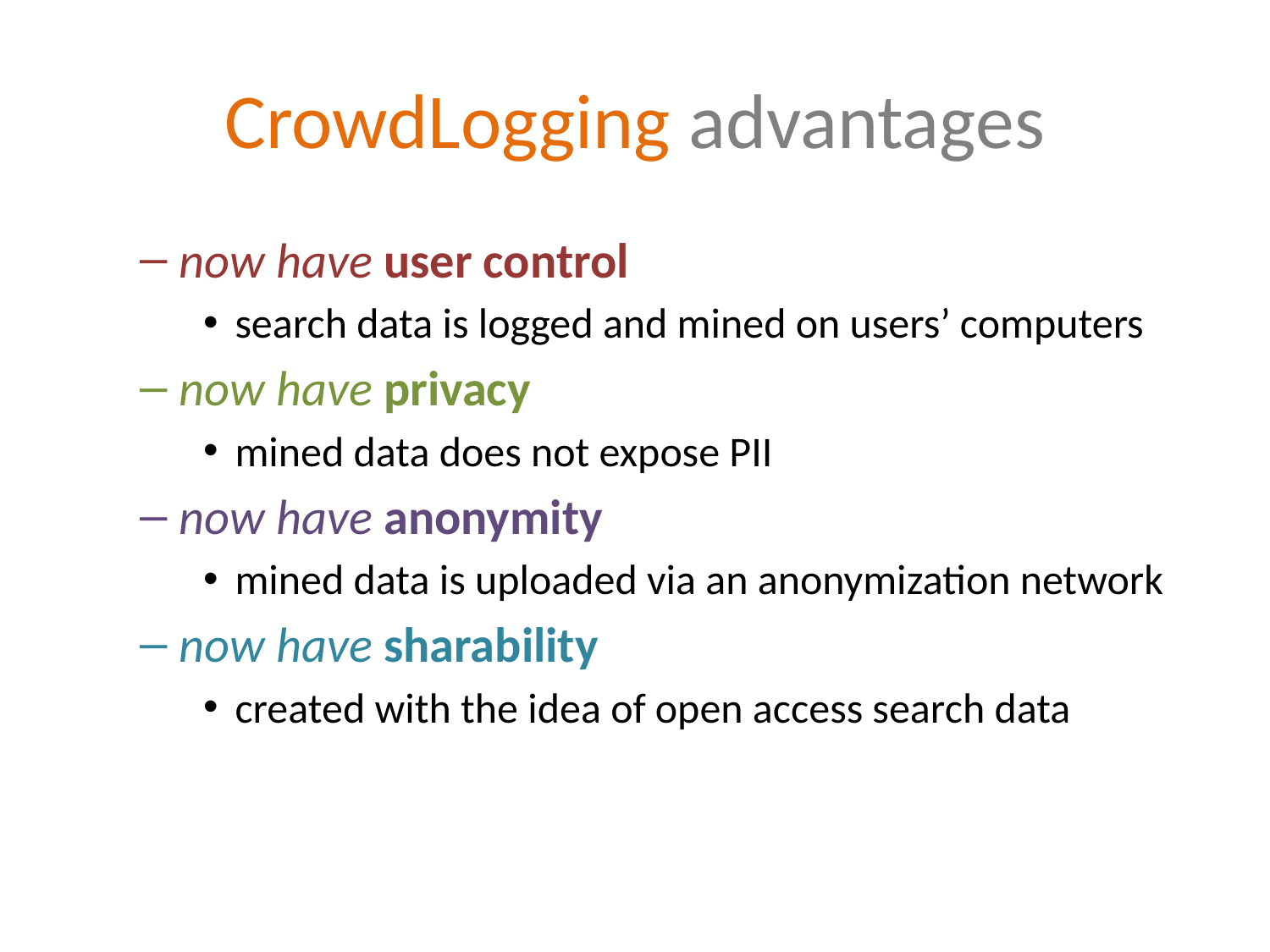

# CrowdLogging advantages
now have user control
search data is logged and mined on users’ computers
now have privacy
mined data does not expose PII
now have anonymity
mined data is uploaded via an anonymization network
now have sharability
created with the idea of open access search data